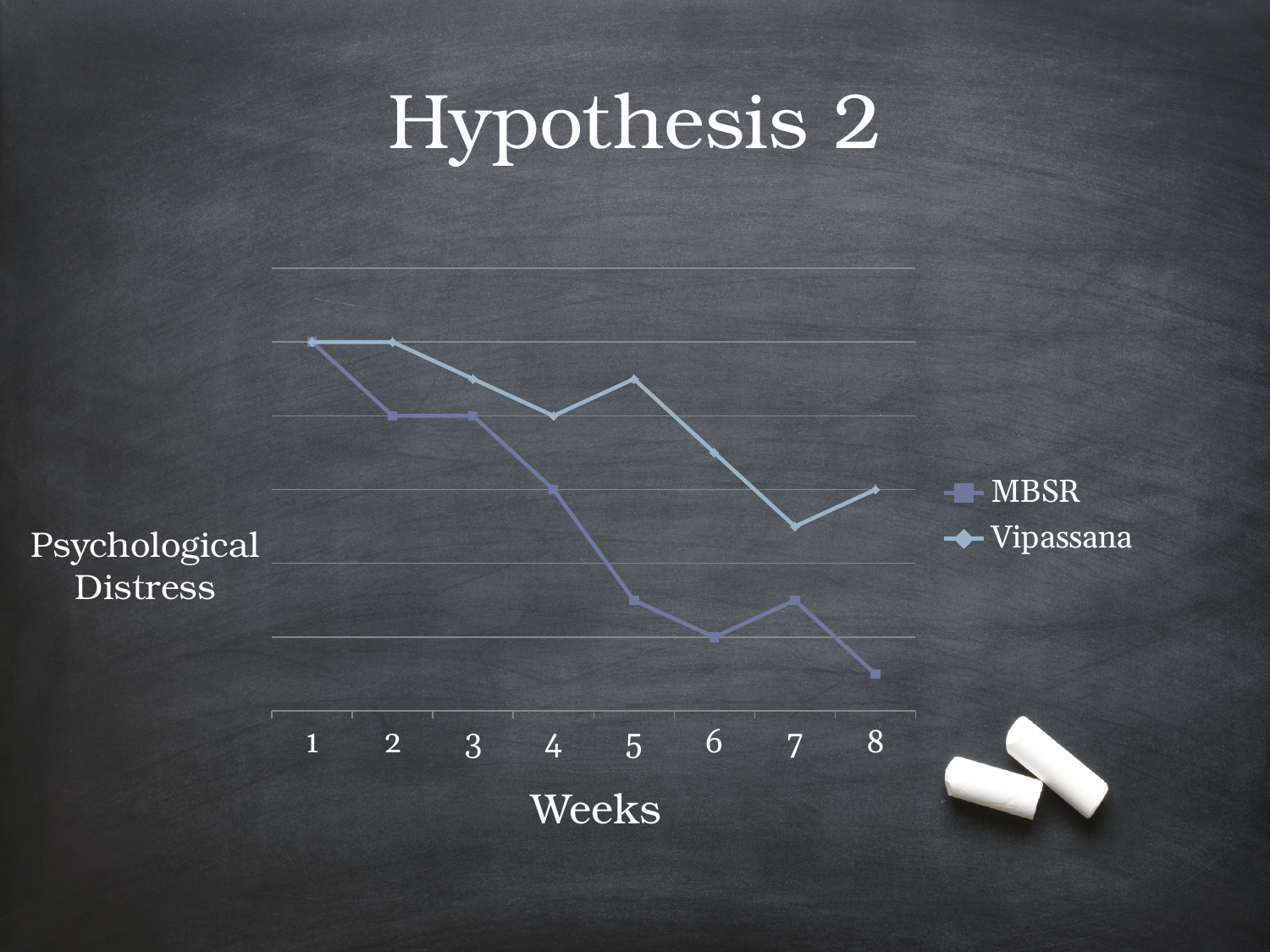

# Hypothesis 2

### Chart

| Category | MBSR | Vipassana |
|---|---|---|
| 1 | 10.0 | 10.0 |
| 2 | 8.0 | 10.0 |
| 3 | 8.0 | 9.0 |
| 4 | 6.0 | 8.0 |
| 5 | 3.0 | 9.0 |
| 6 | 2.0 | 7.0 |
| 7 | 3.0 | 5.0 |
| 8 | 1.0 | 6.0 |
Psychological
Distress
Weeks